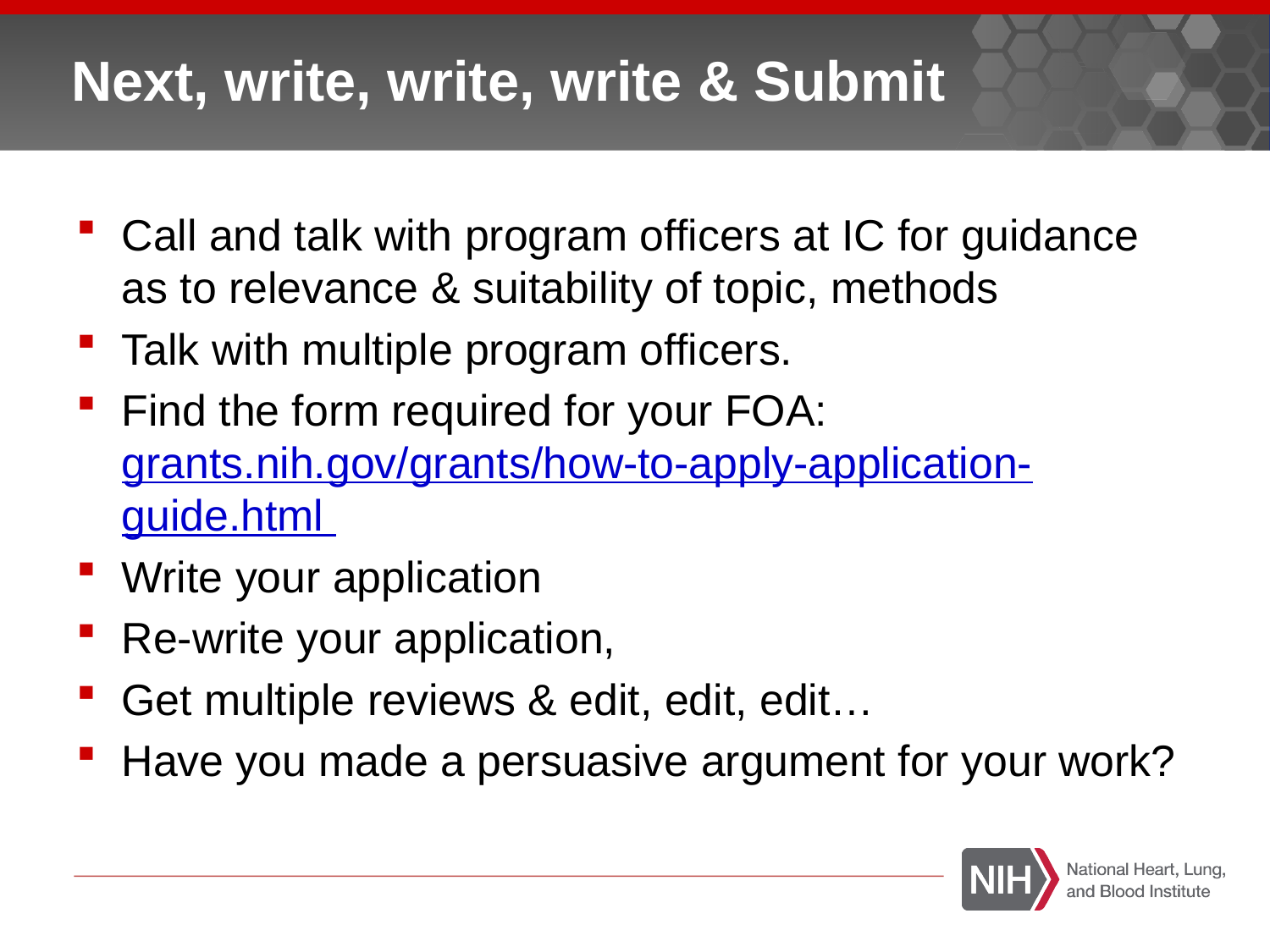

# Next, write, write, write & Submit
Call and talk with program officers at IC for guidance as to relevance & suitability of topic, methods
Talk with multiple program officers.
Find the form required for your FOA: grants.nih.gov/grants/how-to-apply-application-guide.html
Write your application
Re-write your application,
Get multiple reviews & edit, edit, edit…
Have you made a persuasive argument for your work?